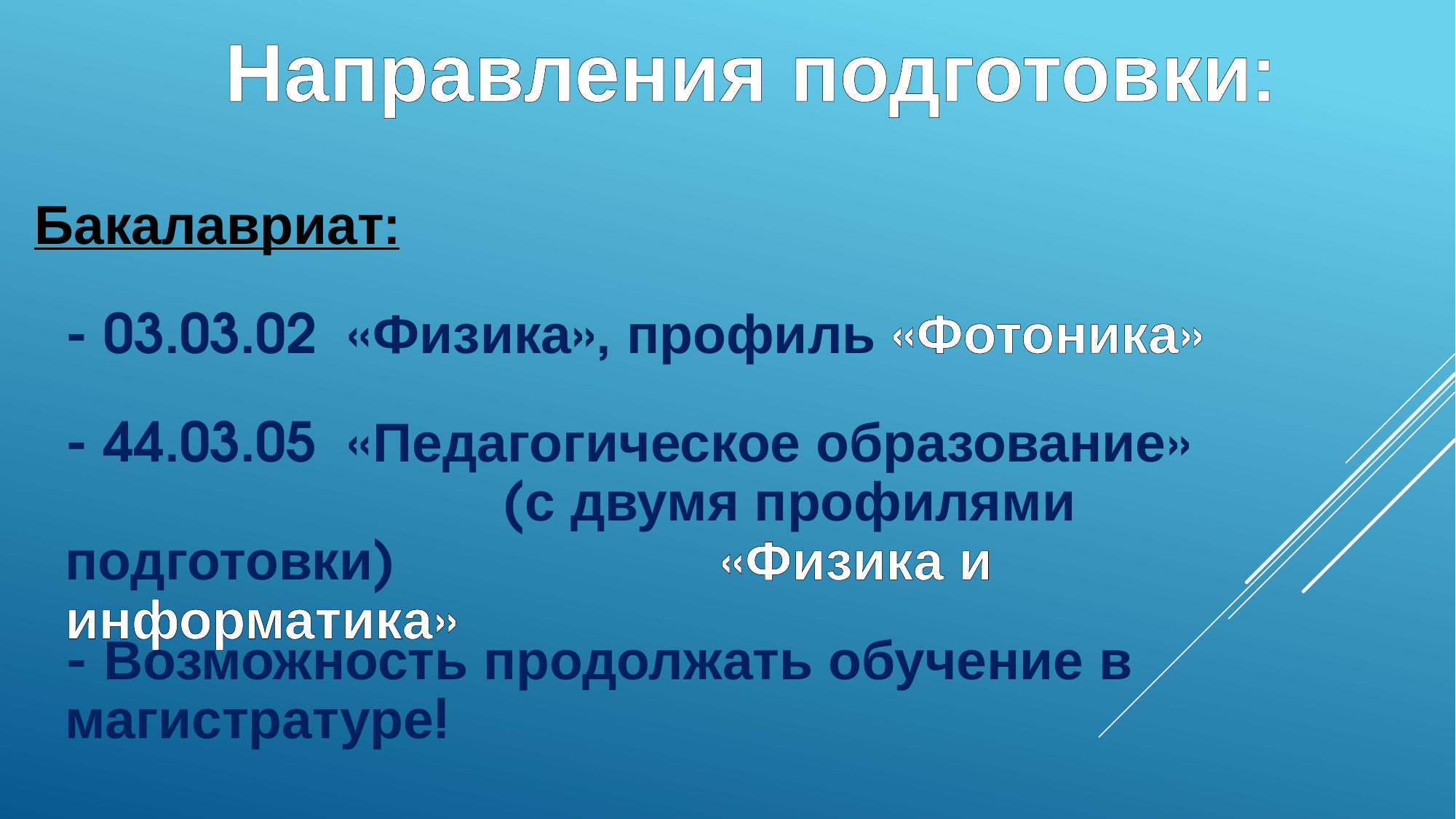

Направления подготовки:
Бакалавриат:
- 03.03.02  «Физика», профиль «Фотоника»
- 44.03.05  «Педагогическое образование»            			(с двумя профилями подготовки) 			«Физика и информатика»
- Возможность продолжать обучение в магистратуре!